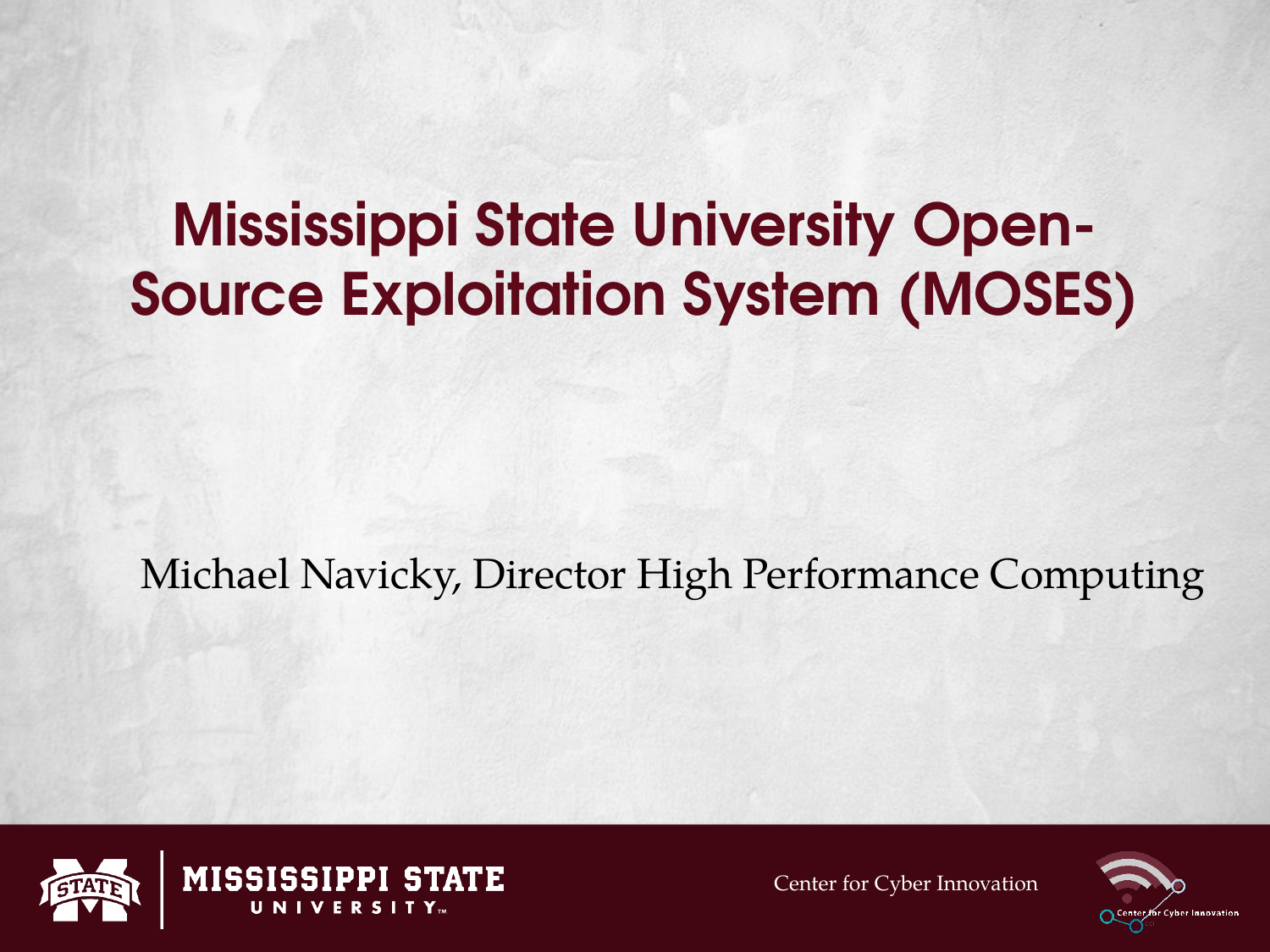

# Mississippi State University Open-Source Exploitation System (MOSES)
Michael Navicky, Director High Performance Computing